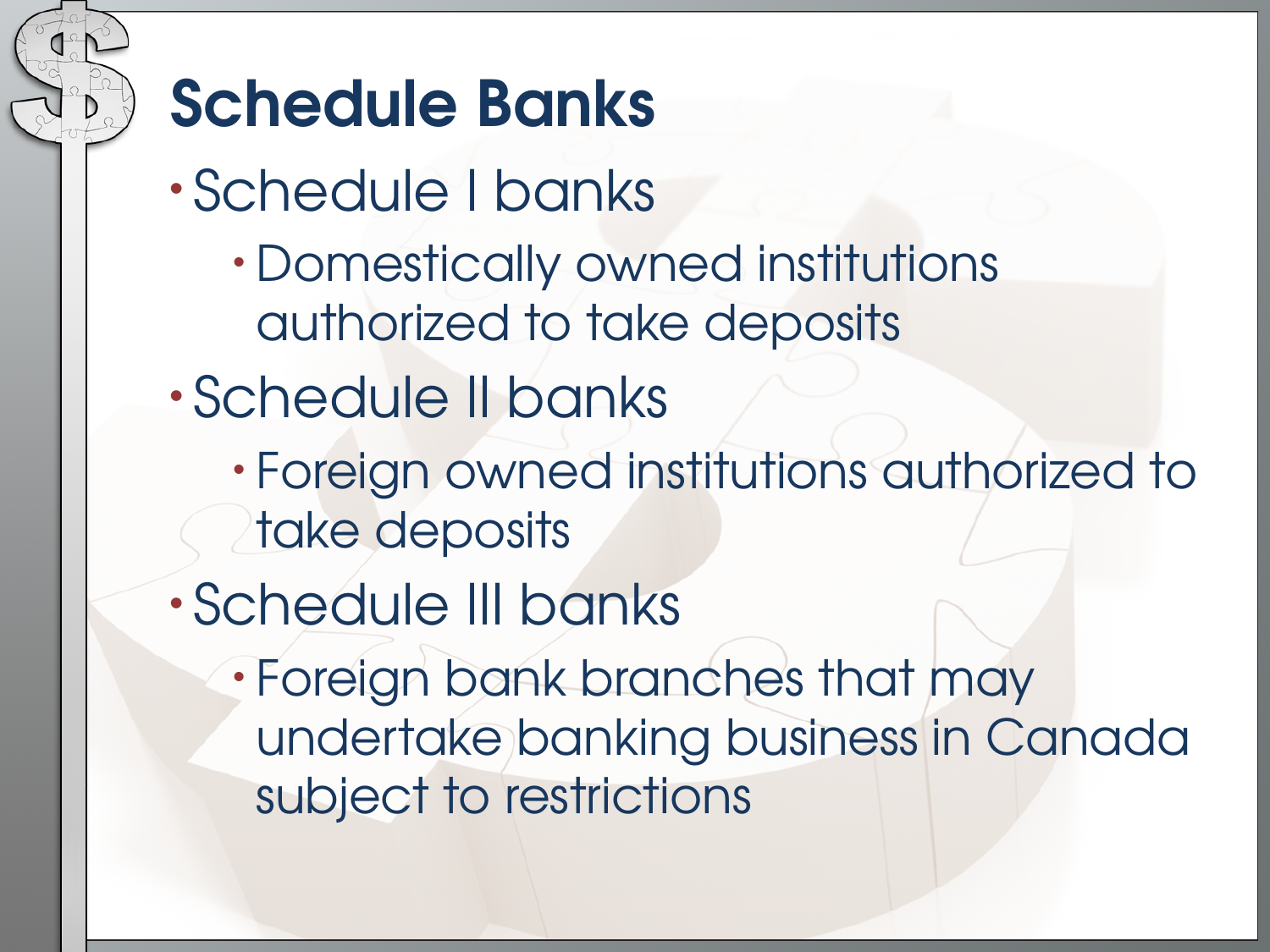

# Schedule Banks
Schedule I banks
Domestically owned institutions authorized to take deposits
Schedule II banks
Foreign owned institutions authorized to take deposits
Schedule III banks
Foreign bank branches that may undertake banking business in Canada subject to restrictions